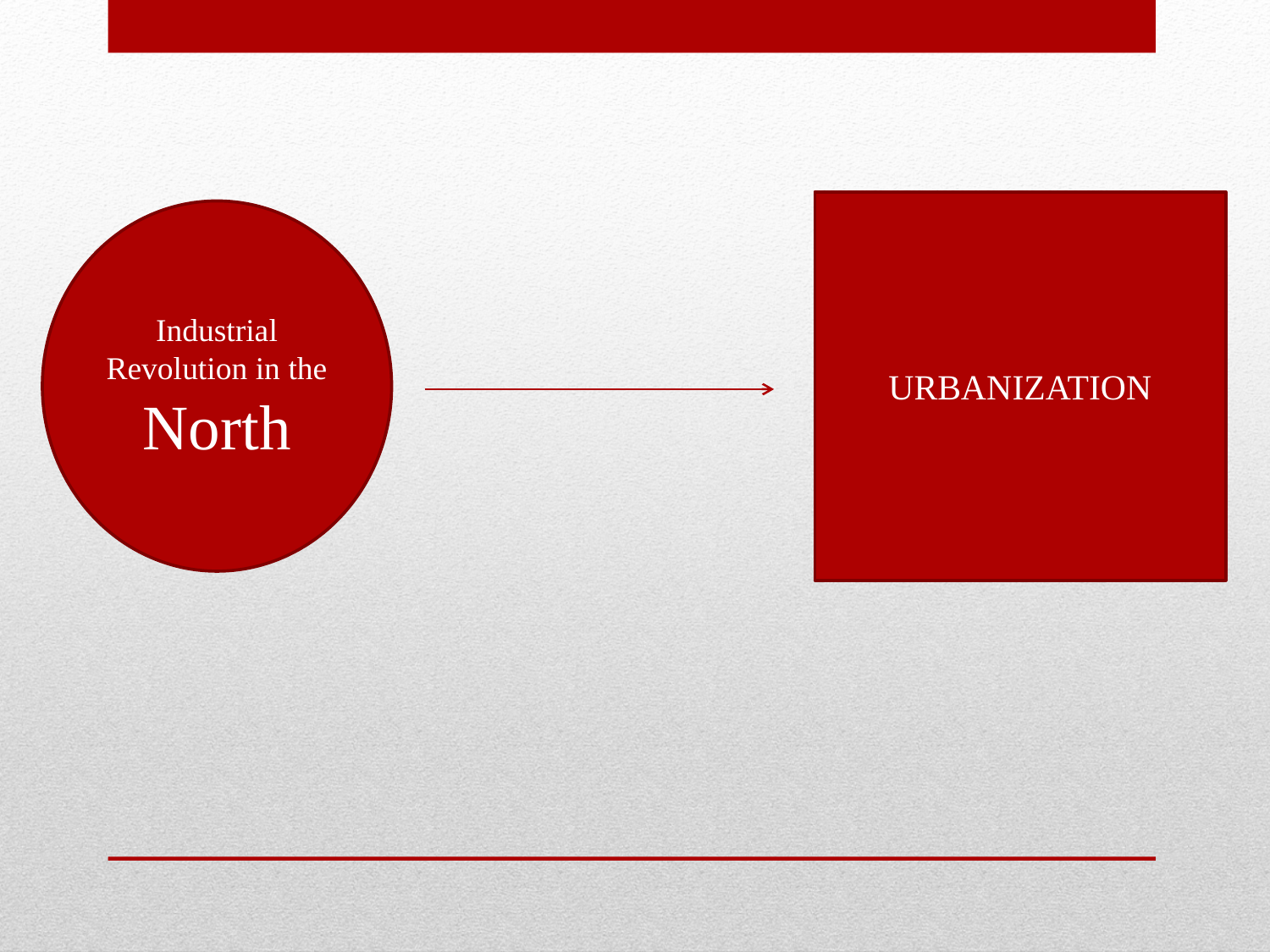

# URBANIZATION
Industrial Revolution in the North